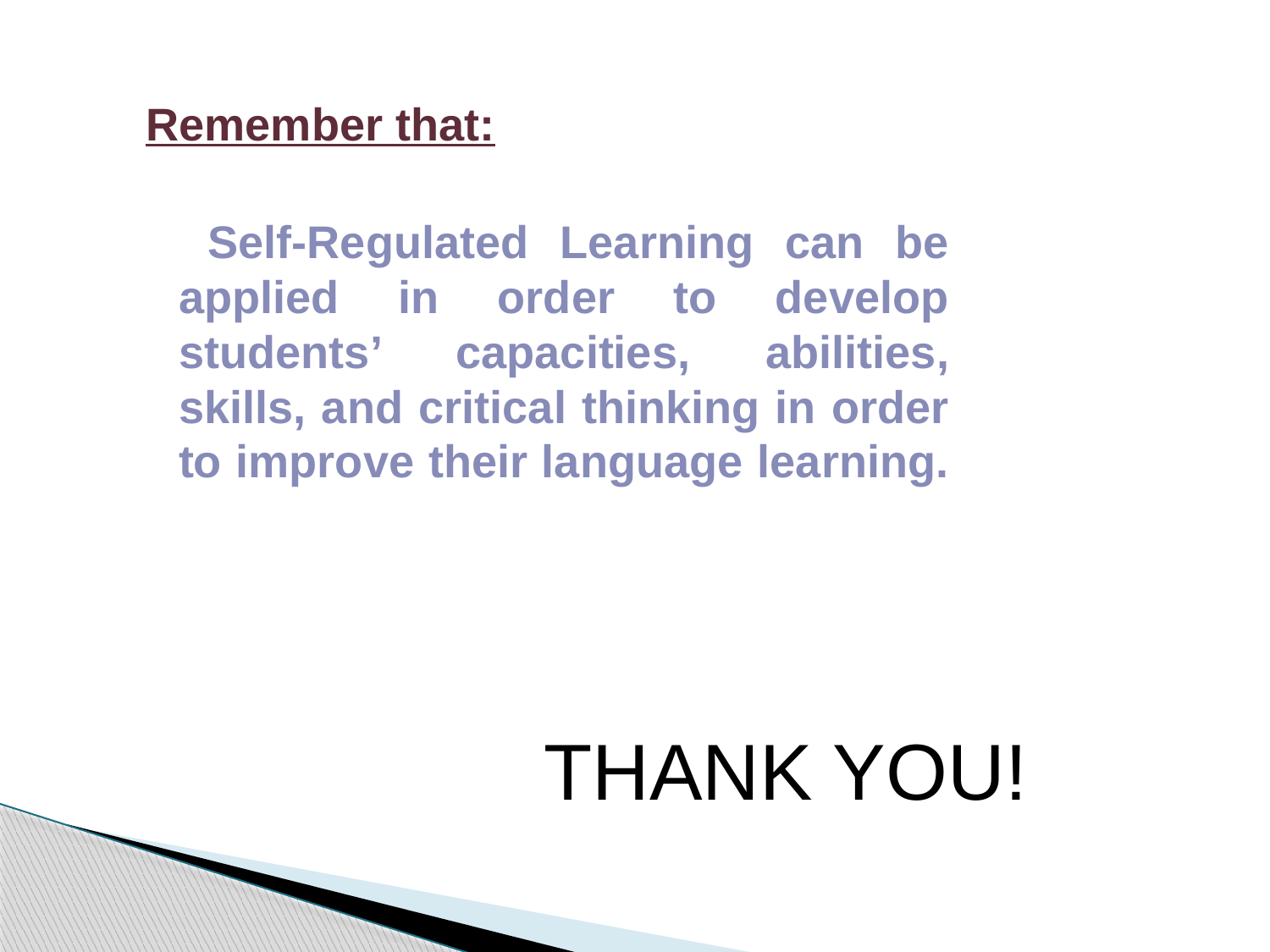

Remember that:

  Self-Regulated Learning can be applied in order to develop students’ capacities, abilities, skills, and critical thinking in order to improve their language learning.

THANK YOU!